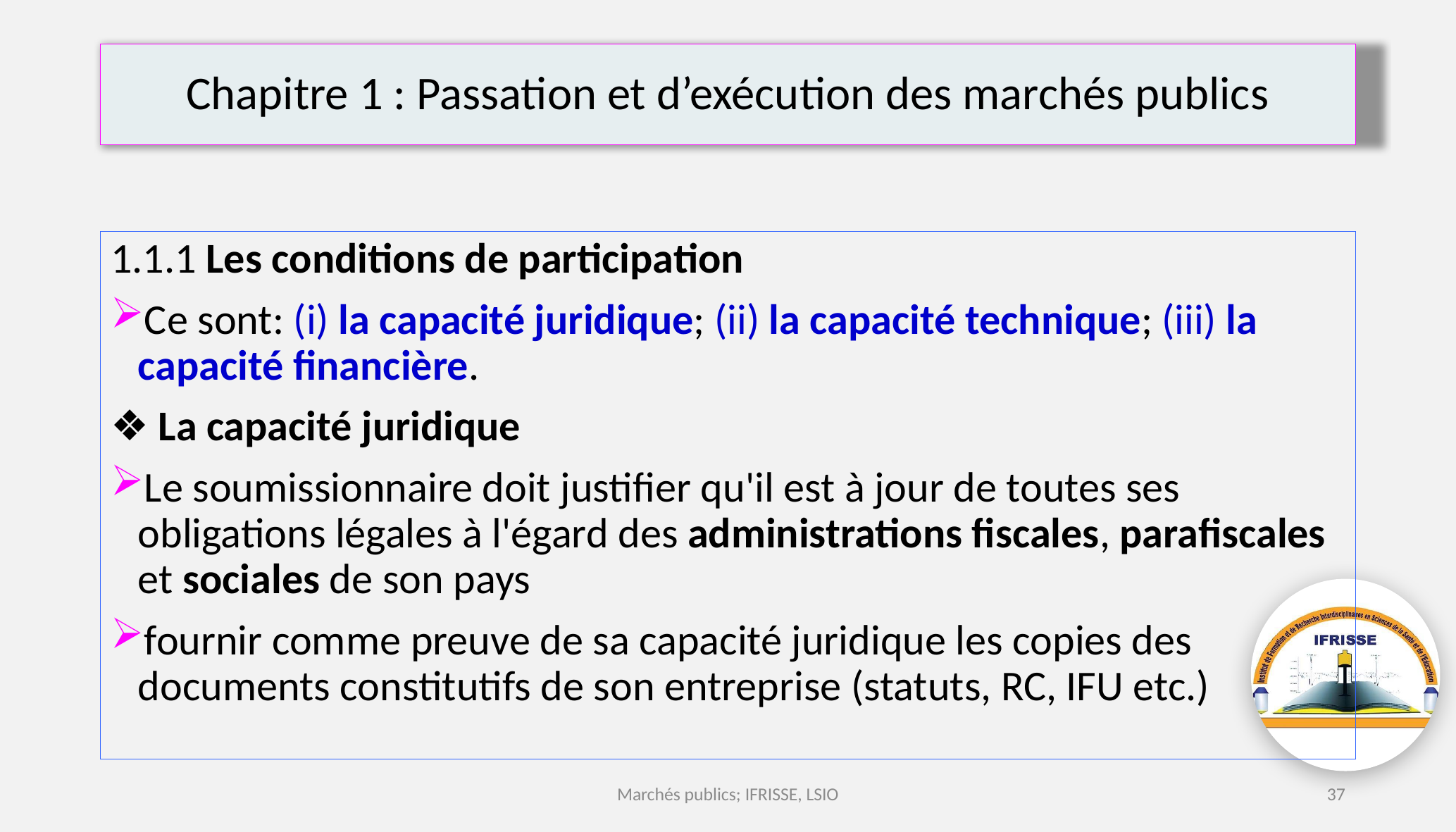

# Chapitre 1 : Passation et d’exécution des marchés publics
1.1.1 Les conditions de participation
Ce sont: (i) la capacité juridique; (ii) la capacité technique; (iii) la capacité financière.
❖ La capacité juridique
Le soumissionnaire doit justifier qu'il est à jour de toutes ses obligations légales à l'égard des administrations fiscales, parafiscales et sociales de son pays
fournir comme preuve de sa capacité juridique les copies des documents constitutifs de son entreprise (statuts, RC, IFU etc.)

Marchés publics; IFRISSE, LSIO
37